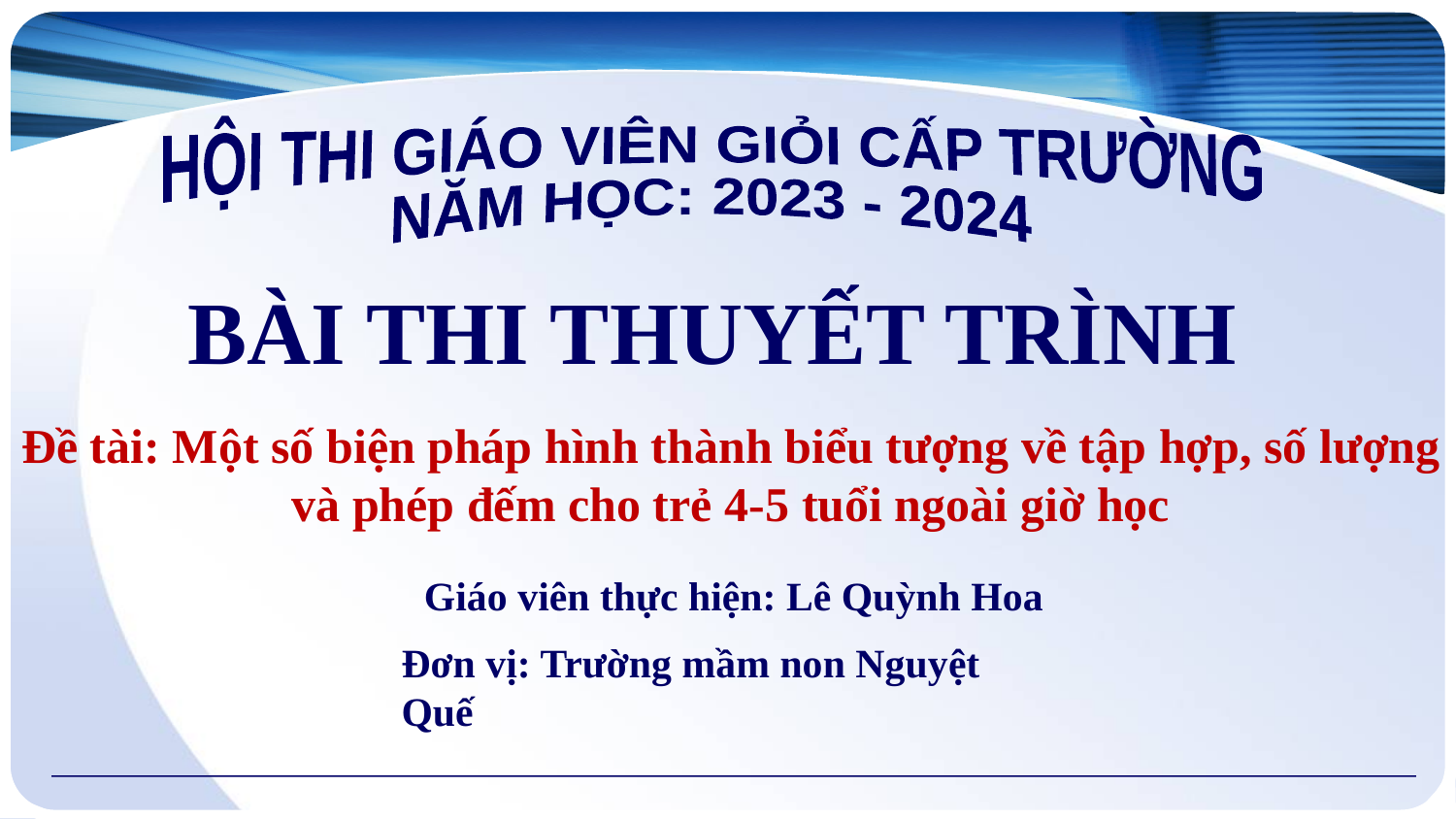

HỘI THI GIÁO VIÊN GIỎI CẤP TRƯỜNG
NĂM HỌC: 2023 - 2024
BÀI THI THUYẾT TRÌNH
Đề tài: Một số biện pháp hình thành biểu tượng về tập hợp, số lượng và phép đếm cho trẻ 4-5 tuổi ngoài giờ học
Giáo viên thực hiện: Lê Quỳnh Hoa
Đơn vị: Trường mầm non Nguyệt Quế